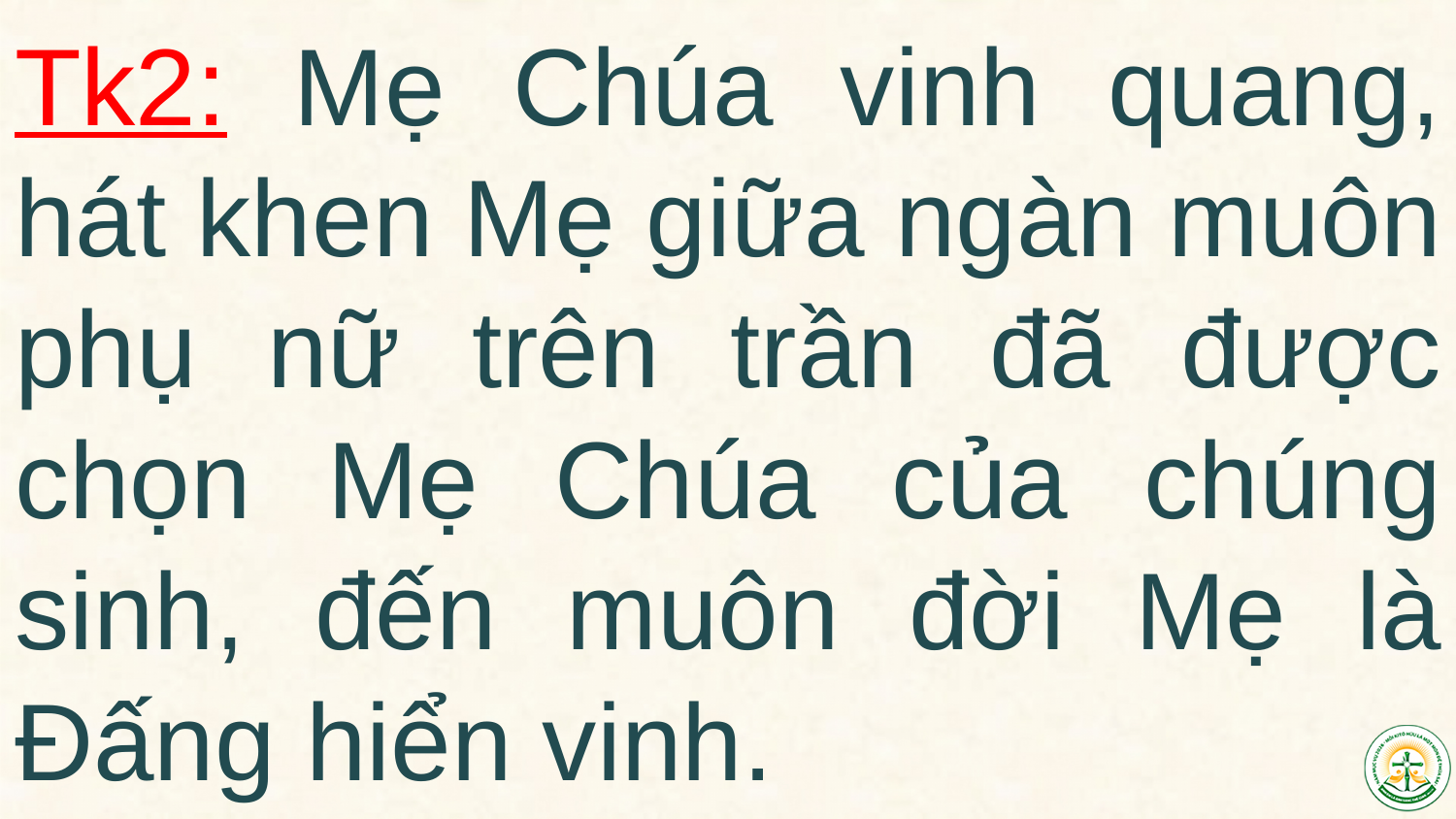

# Tk2: Mẹ Chúa vinh quang, hát khen Mẹ giữa ngàn muôn phụ nữ trên trần đã được chọn Mẹ Chúa của chúng sinh, đến muôn đời Mẹ là Đấng hiển vinh.